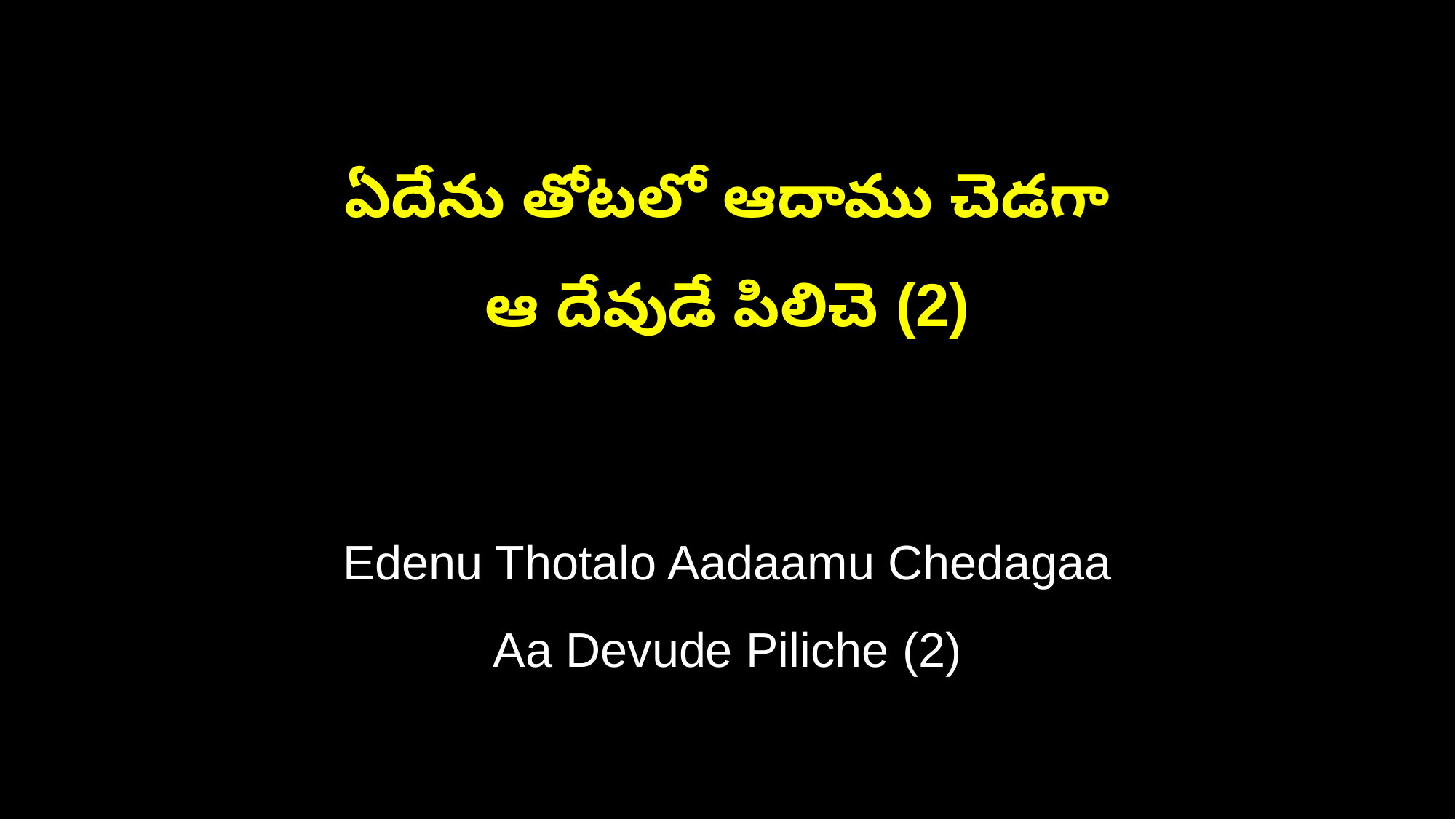

ఏదేను తోటలో ఆదాము చెడగా
ఆ దేవుడే పిలిచె (2)
Edenu Thotalo Aadaamu Chedagaa
Aa Devude Piliche (2)